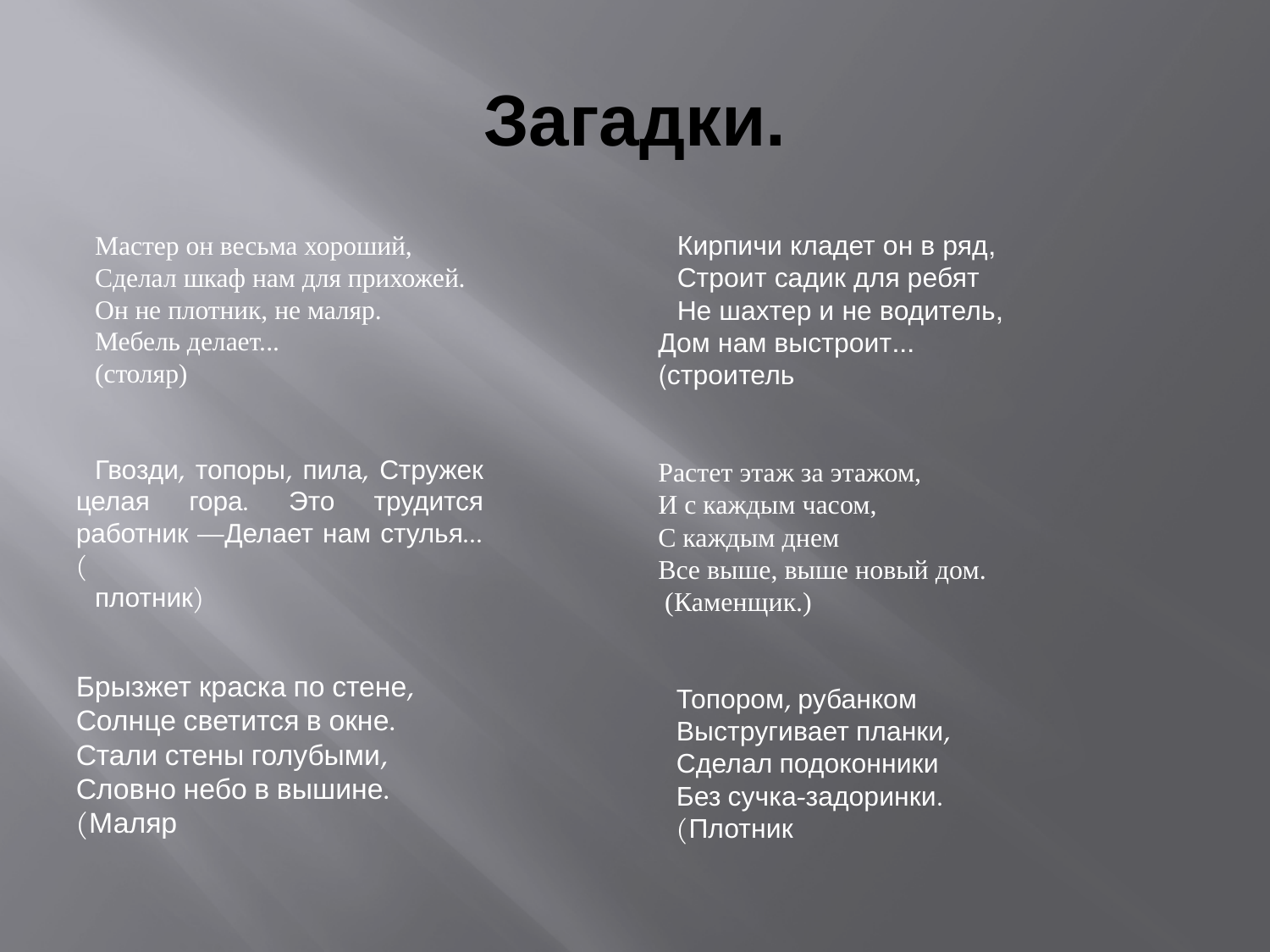

# Загадки.
Мастер он весьма хороший,
Сделал шкаф нам для прихожей.
Он не плотник, не маляр.
Мебель делает...
(столяр)

Гвозди, топоры, пила, Стружек целая гора. Это трудится работник —Делает нам стулья... (
плотник)

Брызжет краска по стене,
Солнце светится в окне.
Стали стены голубыми,
Словно небо в вышине.
(Маляр

Кирпичи кладет он в ряд,
Строит садик для ребят
Не шахтер и не водитель,
Дом нам выстроит...
(строитель

Растет этаж за этажом,
И с каждым часом,
С каждым днем
Все выше, выше новый дом.
 (Каменщик.)

Топором, рубанком
Выстругивает планки,
Сделал подоконники
Без сучка-задоринки.
(Плотник